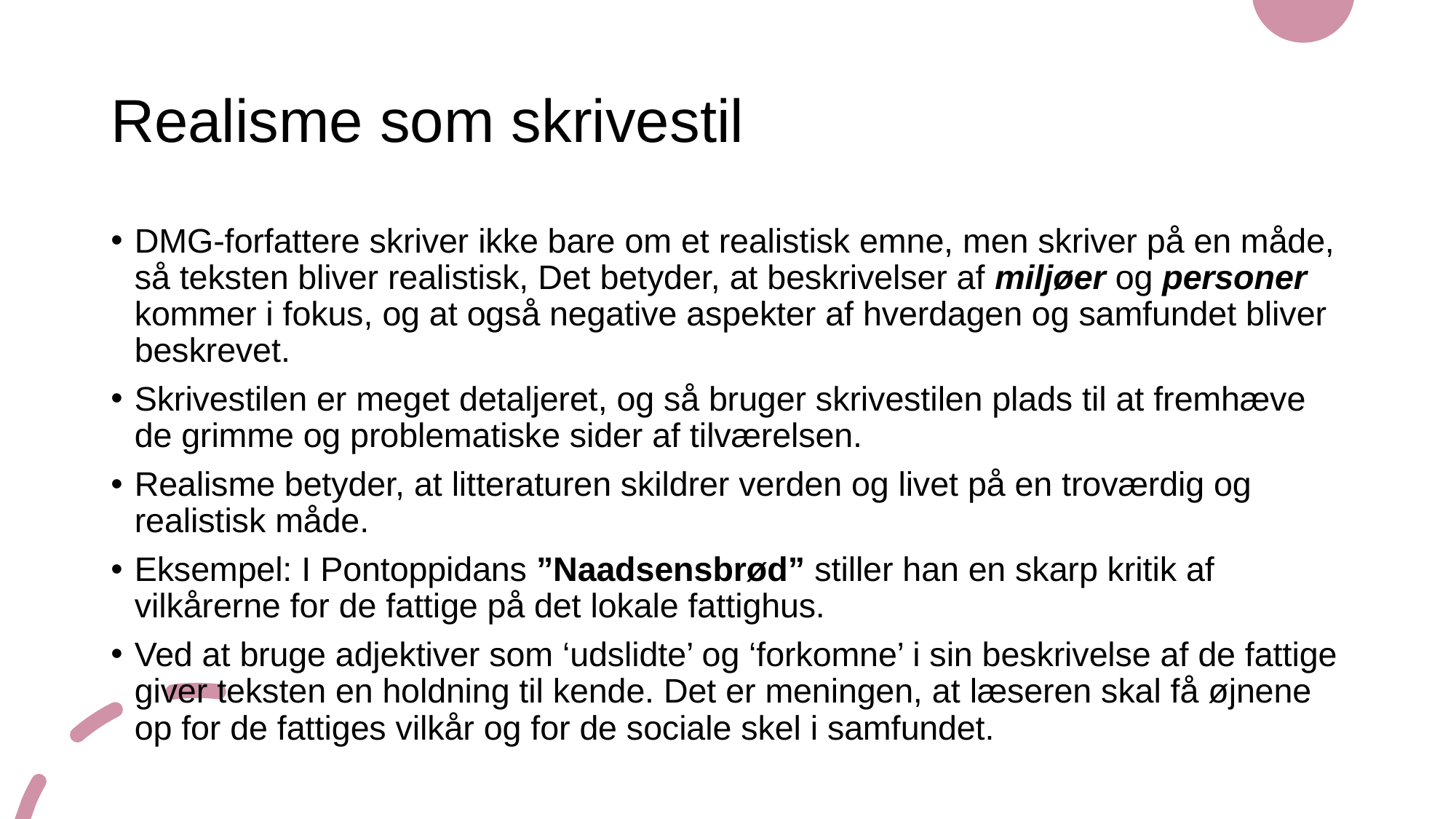

# Realisme som skrivestil
DMG-forfattere skriver ikke bare om et realistisk emne, men skriver på en måde, så teksten bliver realistisk, Det betyder, at beskrivelser af miljøer og personer kommer i fokus, og at også negative aspekter af hverdagen og samfundet bliver beskrevet.
Skrivestilen er meget detaljeret, og så bruger skrivestilen plads til at fremhæve de grimme og problematiske sider af tilværelsen.
Realisme betyder, at litteraturen skildrer verden og livet på en troværdig og realistisk måde.
Eksempel: I Pontoppidans ”Naadsensbrød” stiller han en skarp kritik af vilkårerne for de fattige på det lokale fattighus.
Ved at bruge adjektiver som ‘udslidte’ og ‘forkomne’ i sin beskrivelse af de fattige giver teksten en holdning til kende. Det er meningen, at læseren skal få øjnene op for de fattiges vilkår og for de sociale skel i samfundet.